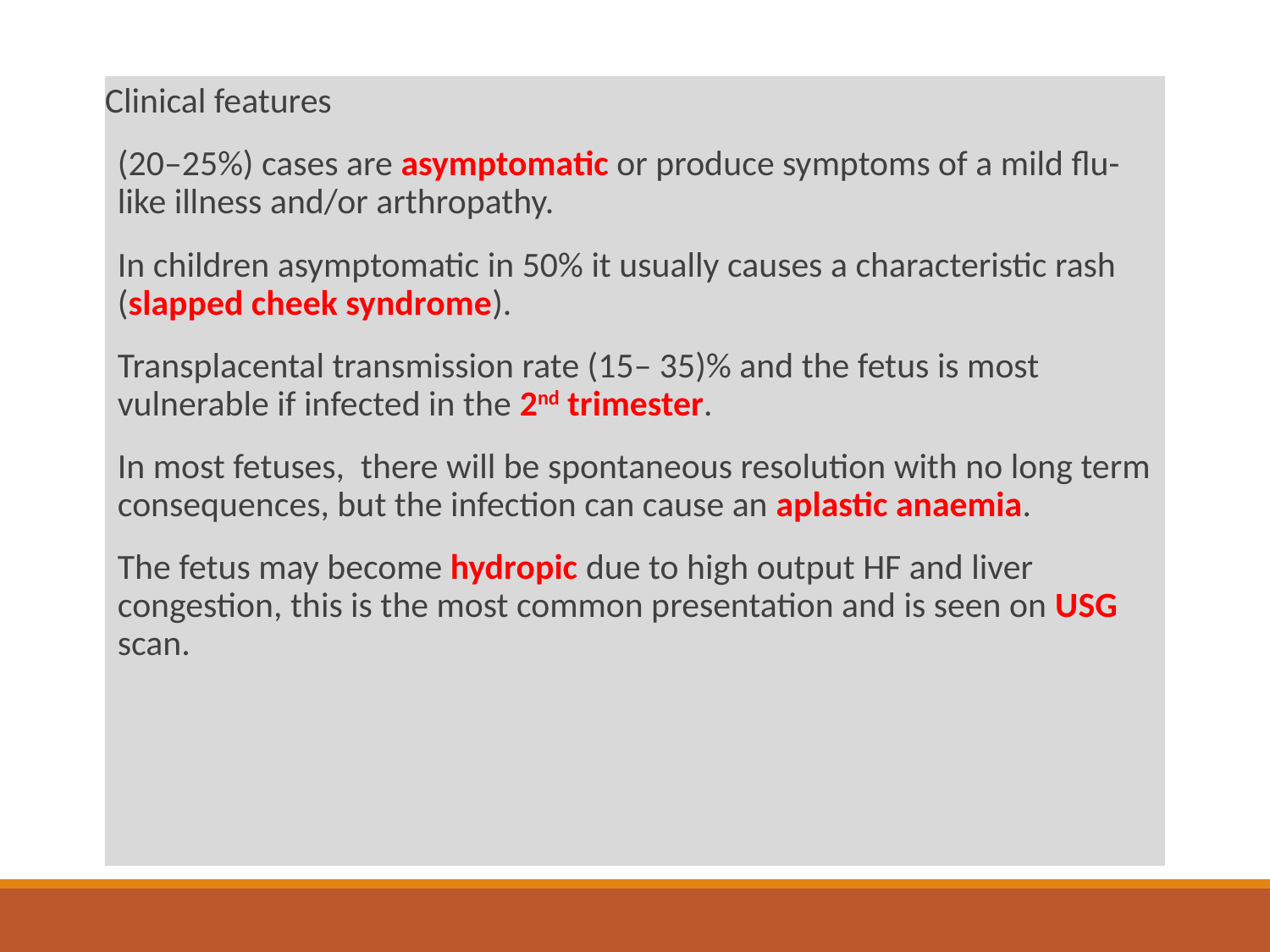

Clinical features
(20–25%) cases are asymptomatic or produce symptoms of a mild flu-like illness and/or arthropathy.
In children asymptomatic in 50% it usually causes a characteristic rash (slapped cheek syndrome).
Transplacental transmission rate (15– 35)% and the fetus is most vulnerable if infected in the 2nd trimester.
In most fetuses,  there will be spontaneous resolution with no long term consequences, but the infection can cause an aplastic anaemia.
The fetus may become hydropic due to high output HF and liver congestion, this is the most common presentation and is seen on USG scan.